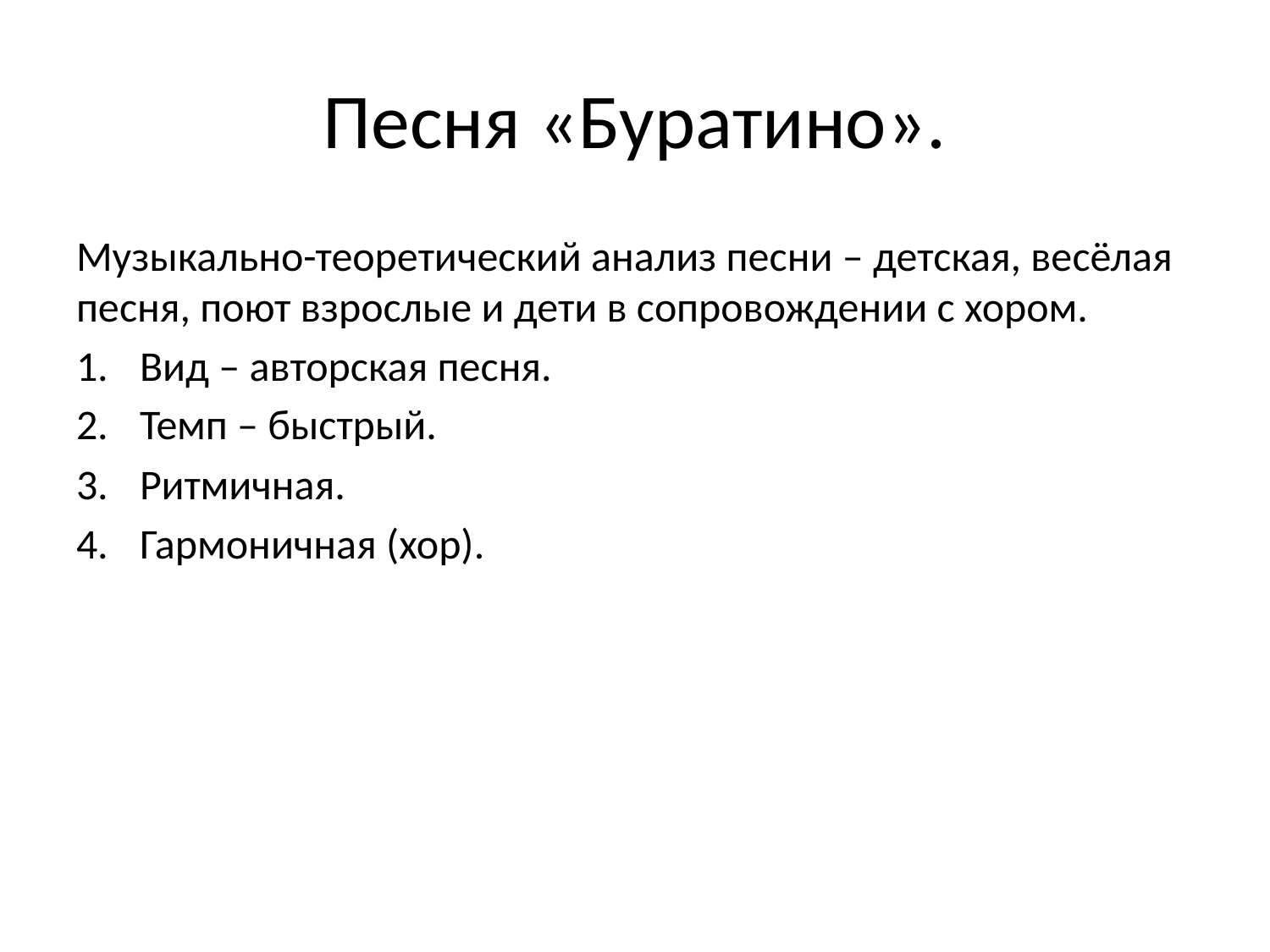

# Песня «Буратино».
Музыкально-теоретический анализ песни – детская, весёлая песня, поют взрослые и дети в сопровождении с хором.
Вид – авторская песня.
Темп – быстрый.
Ритмичная.
Гармоничная (хор).